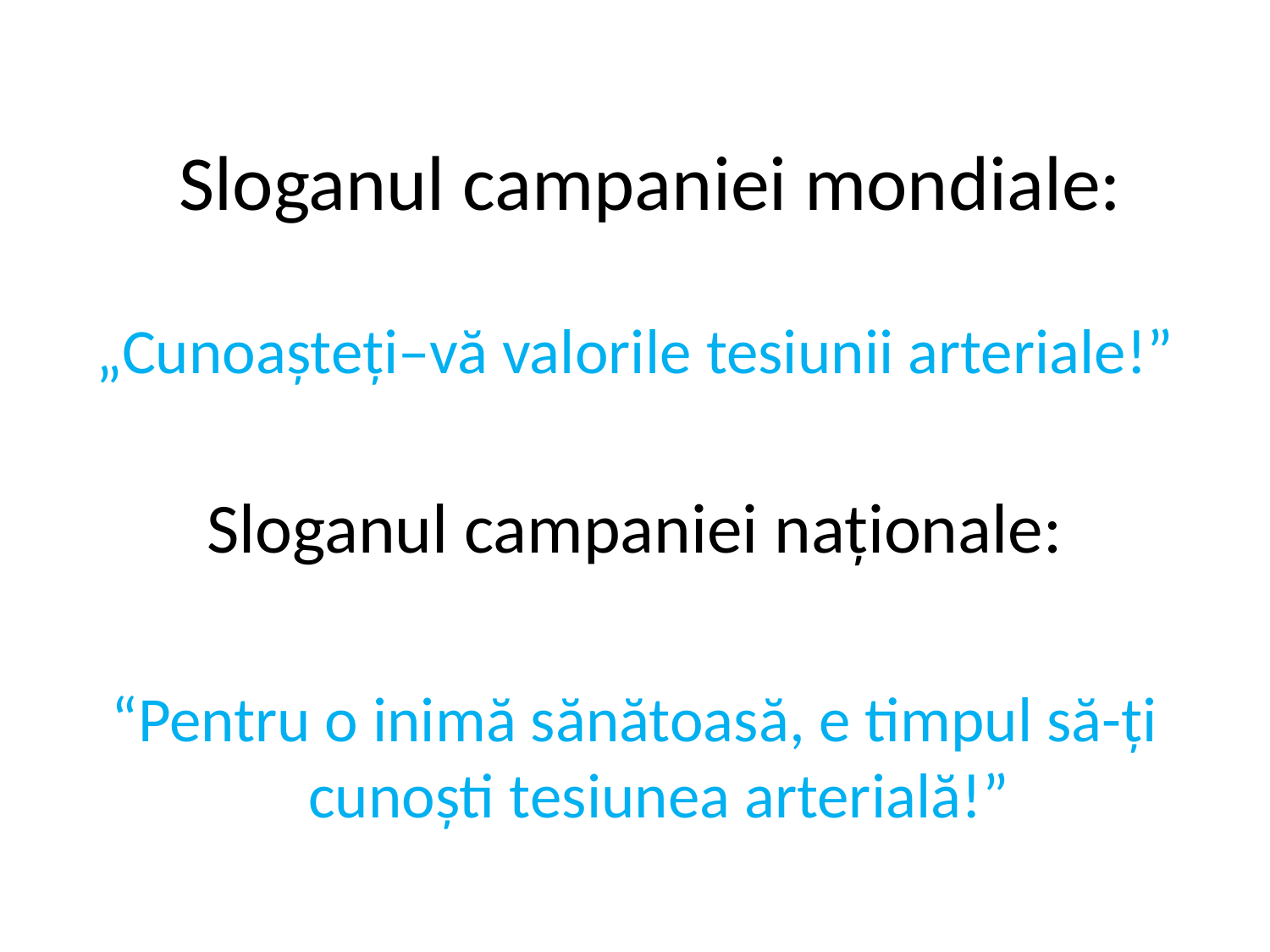

# Sloganul campaniei mondiale: „Cunoaşteţi–vă valorile tesiunii arteriale!”
Sloganul campaniei naţionale:

“Pentru o inimă sănătoasă, e timpul să-ţi cunoşti tesiunea arterială!”